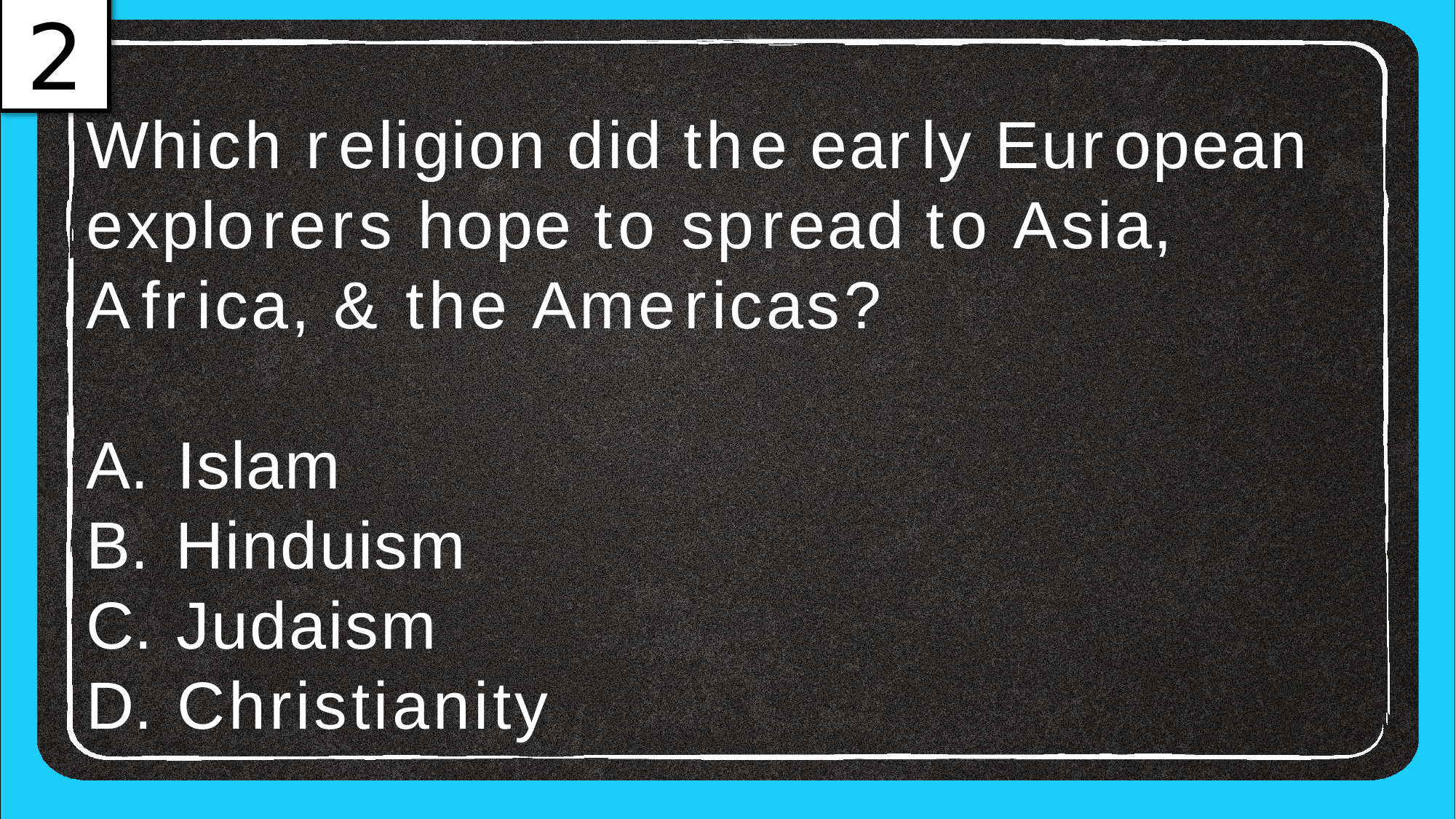

2

# Which religion did the early European
explorers hope to spread to Asia,
Africa, & the Americas?

Islam
Hinduism
Judaism
Christianity